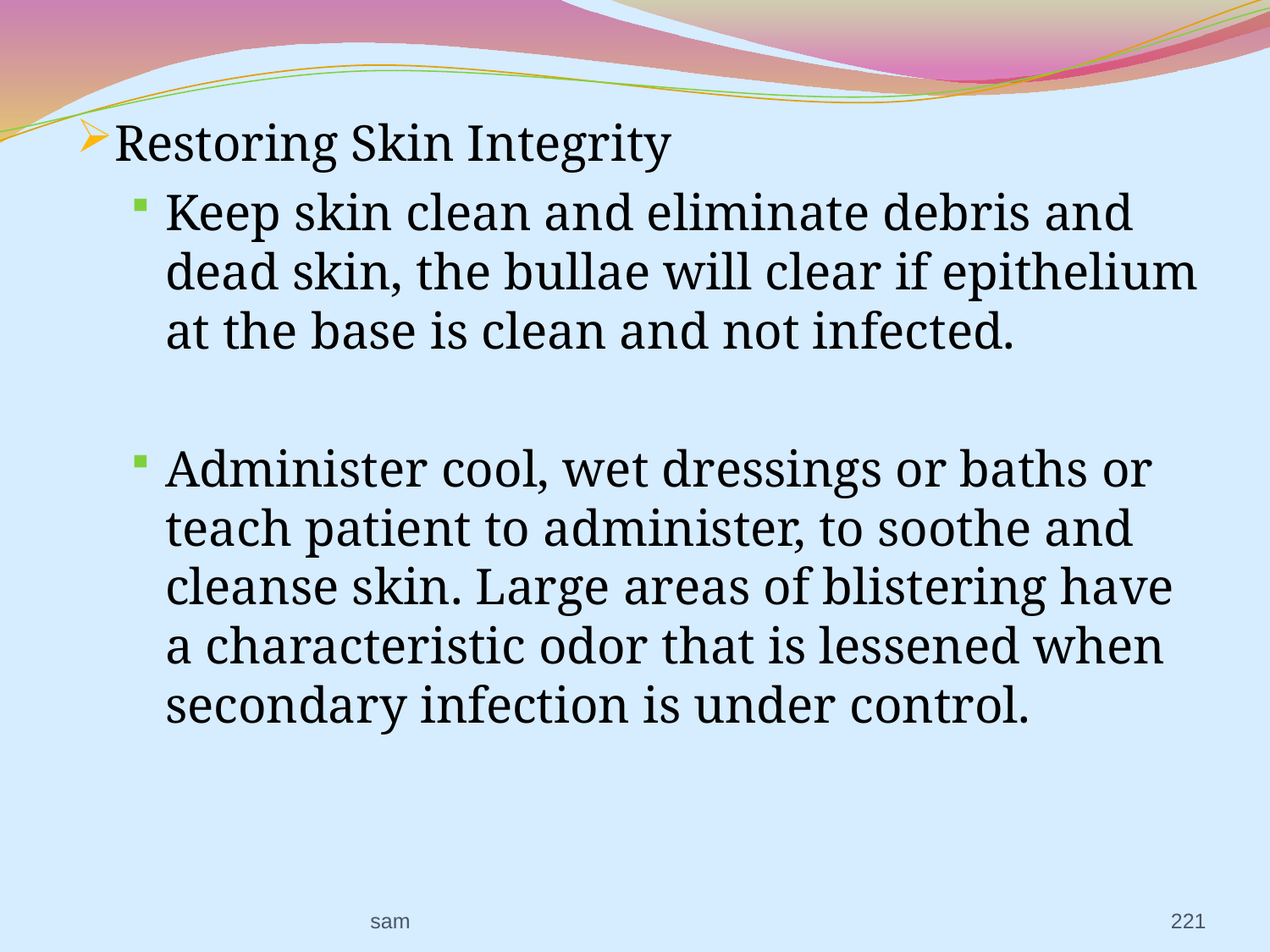

Restoring Skin Integrity
Keep skin clean and eliminate debris and dead skin, the bullae will clear if epithelium at the base is clean and not infected.

Administer cool, wet dressings or baths or teach patient to administer, to soothe and cleanse skin. Large areas of blistering have a characteristic odor that is lessened when secondary infection is under control.
sam
221